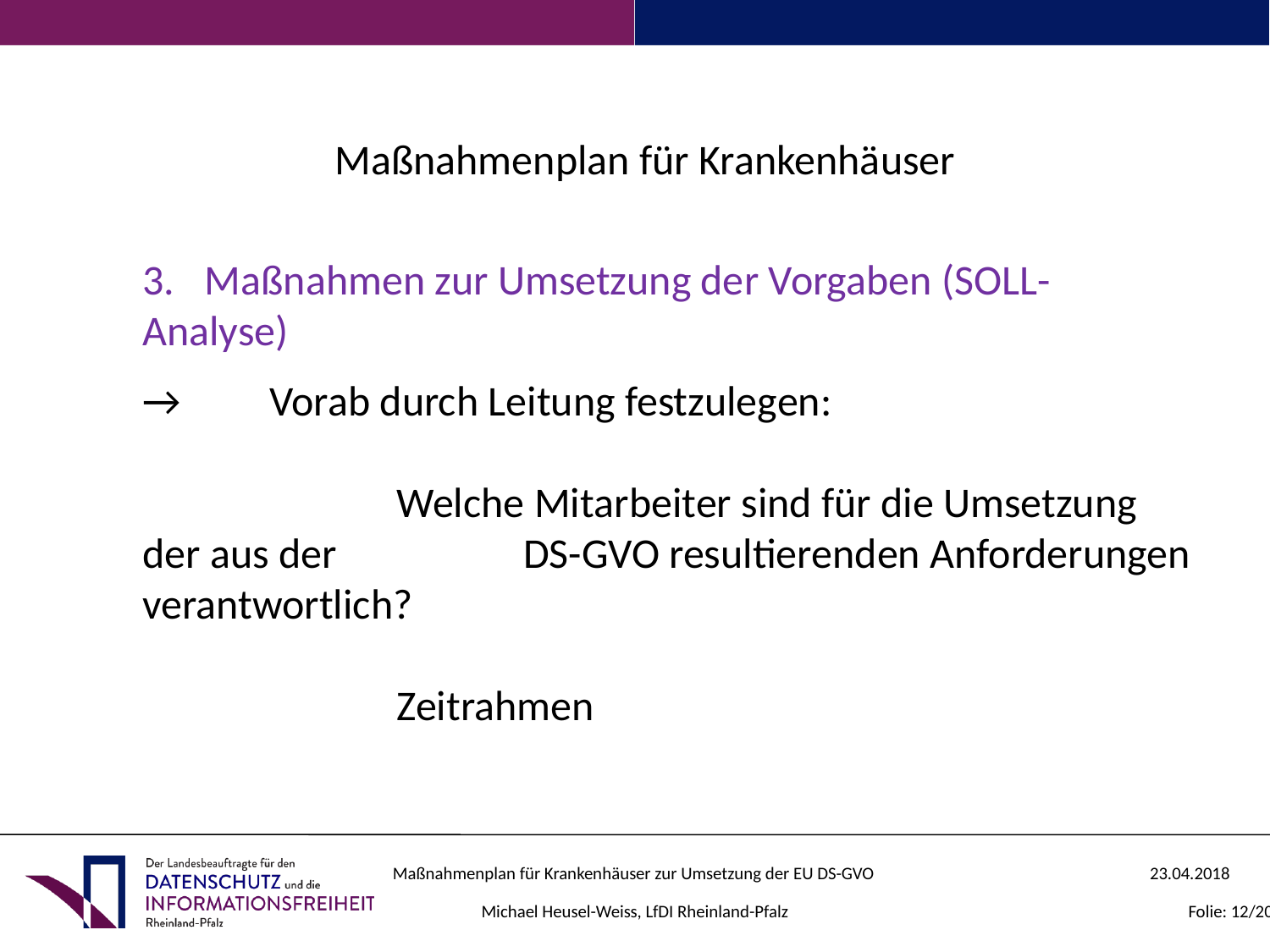

Maßnahmenplan für Krankenhäuser
3.	Maßnahmen zur Umsetzung der Vorgaben (SOLL-Analyse)
→	Vorab durch Leitung festzulegen:

		Welche Mitarbeiter sind für die Umsetzung der aus der 		DS-GVO resultierenden Anforderungen verantwortlich?

		Zeitrahmen